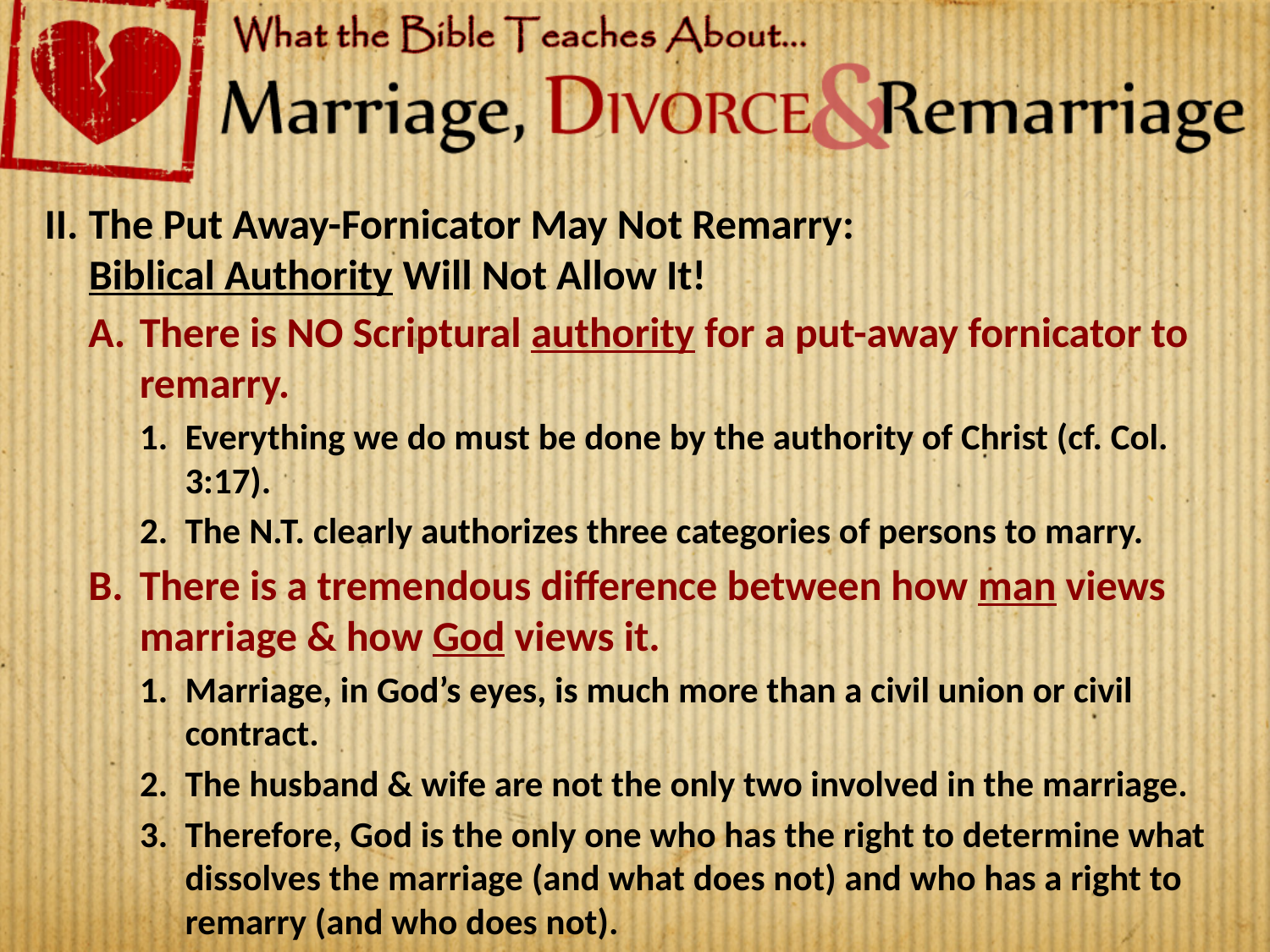

The Put Away-Fornicator May Not Remarry:
Biblical Authority Will Not Allow It!
There is NO Scriptural authority for a put-away fornicator to remarry.
Everything we do must be done by the authority of Christ (cf. Col. 3:17).
The N.T. clearly authorizes three categories of persons to marry.
There is a tremendous difference between how man views marriage & how God views it.
Marriage, in God’s eyes, is much more than a civil union or civil contract.
The husband & wife are not the only two involved in the marriage.
Therefore, God is the only one who has the right to determine what dissolves the marriage (and what does not) and who has a right to remarry (and who does not).